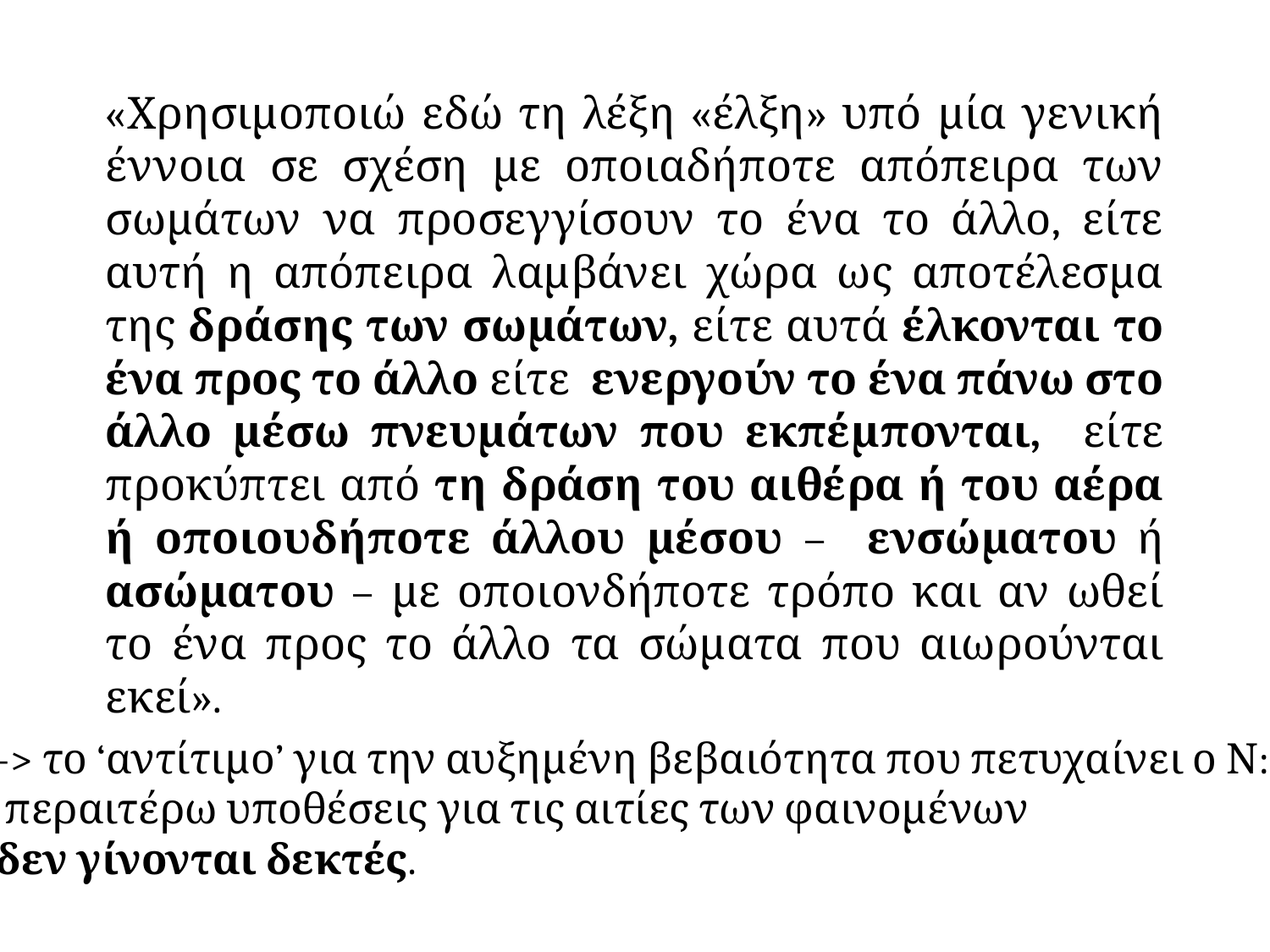

«Χρησιμοποιώ εδώ τη λέξη «έλξη» υπό μία γενική έννοια σε σχέση με οποιαδήποτε απόπειρα των σωμάτων να προσεγγίσουν το ένα το άλλο, είτε αυτή η απόπειρα λαμβάνει χώρα ως αποτέλεσμα της δράσης των σωμάτων, είτε αυτά έλκονται το ένα προς το άλλο είτε  ενεργούν το ένα πάνω στο άλλο μέσω πνευμάτων που εκπέμπονται,  είτε προκύπτει από τη δράση του αιθέρα ή του αέρα ή οποιουδήποτε άλλου μέσου –  ενσώματου ή ασώματου – με οποιονδήποτε τρόπο και αν ωθεί το ένα προς το άλλο τα σώματα που αιωρούνται εκεί».
-> το ‘αντίτιμο’ για την αυξημένη βεβαιότητα που πετυχαίνει ο Ν:
 περαιτέρω υποθέσεις για τις αιτίες των φαινομένων
δεν γίνονται δεκτές.